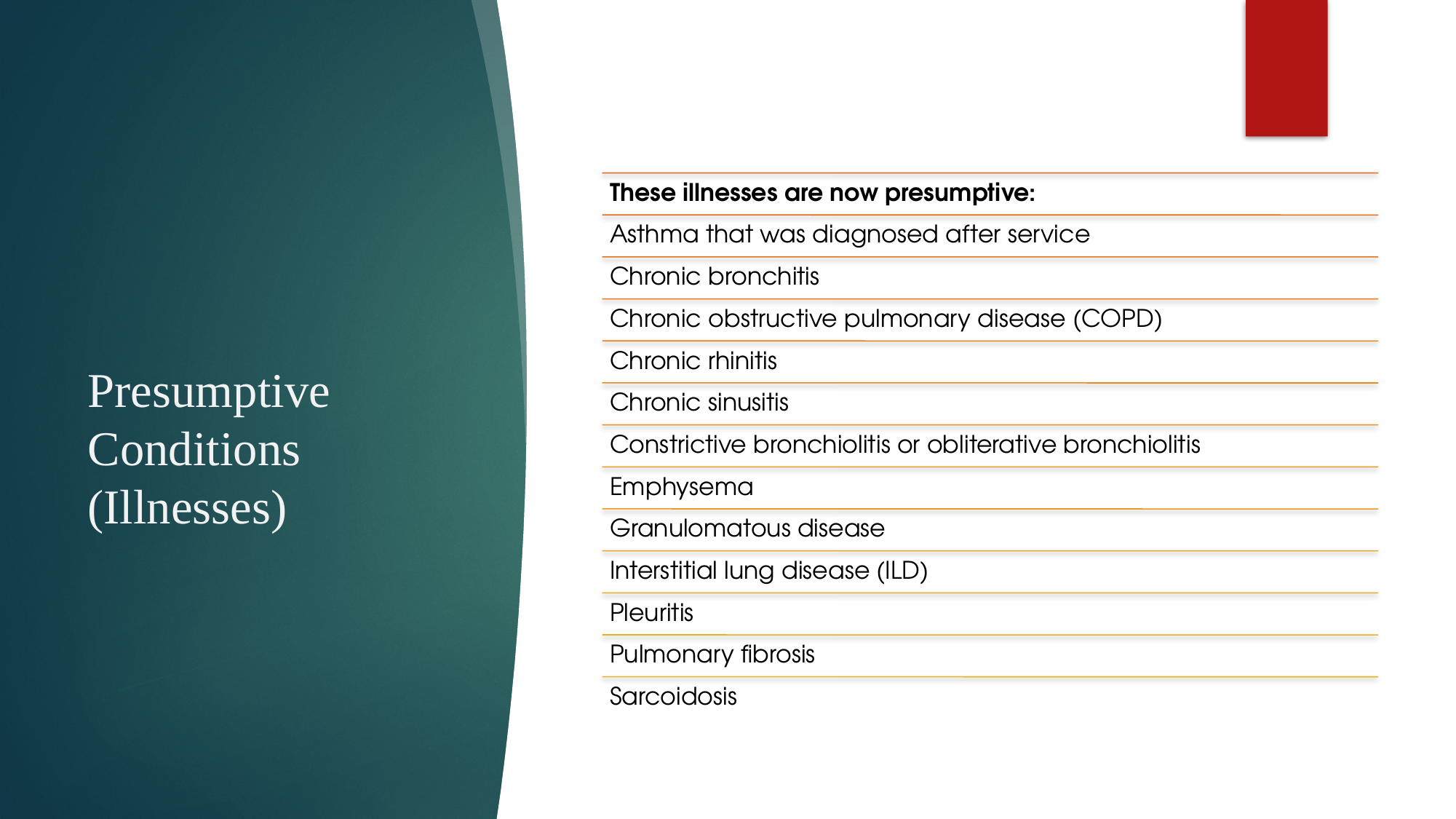

# Presumptive Conditions (Illnesses)
These illnesses are now presumptive:
Asthma that was diagnosed after service
Chronic bronchitis
Chronic obstructive pulmonary disease (COPD)
Chronic rhinitis
Chronic sinusitis
Constrictive bronchiolitis or obliterative bronchiolitis
Emphysema
Granulomatous disease
Interstitial lung disease (ILD)
Pleuritis
Pulmonary fibrosis
Sarcoidosis